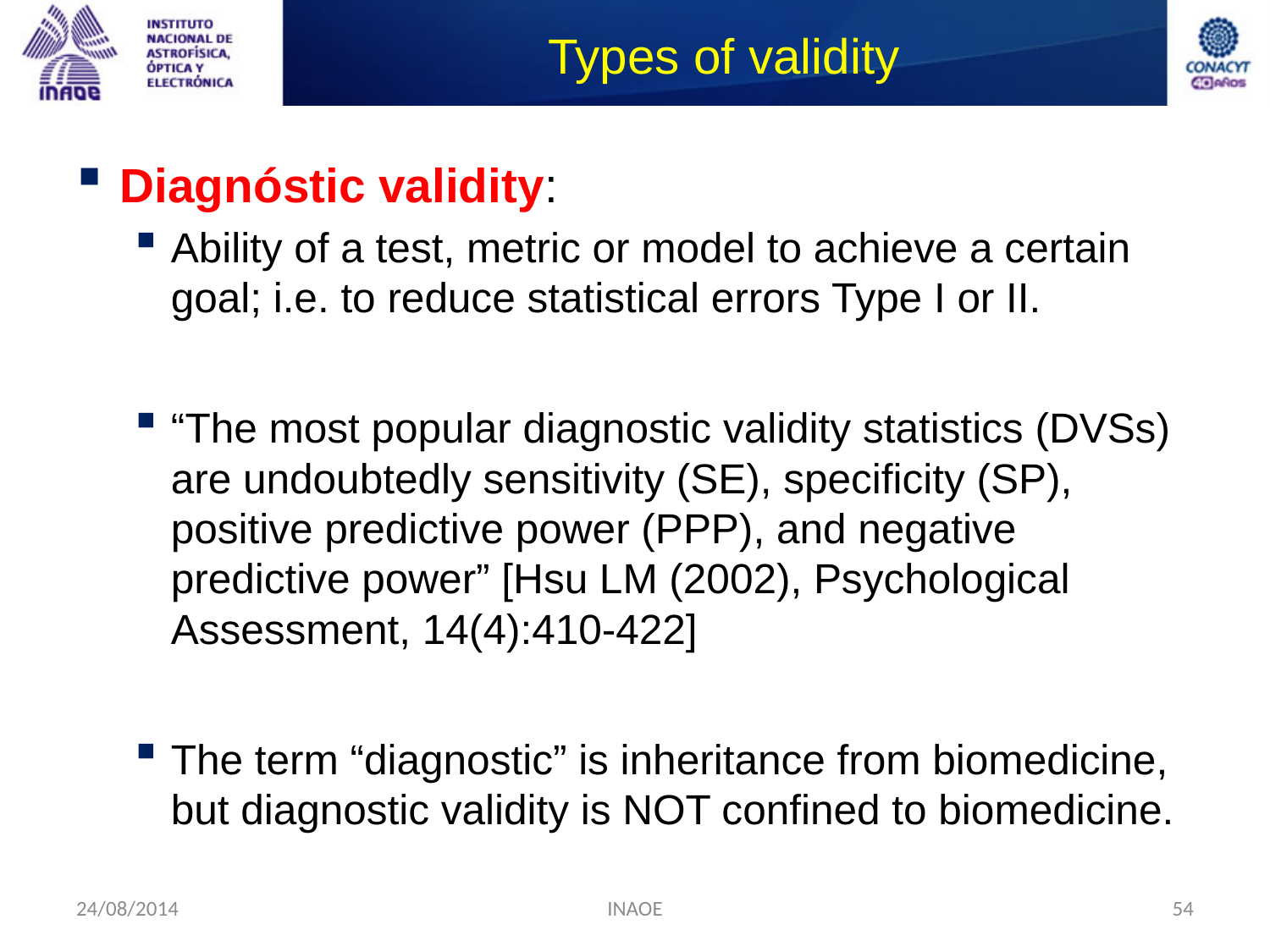

# Types of validity
Diagnóstic validity:
Ability of a test, metric or model to achieve a certain goal; i.e. to reduce statistical errors Type I or II.

“The most popular diagnostic validity statistics (DVSs) are undoubtedly sensitivity (SE), specificity (SP), positive predictive power (PPP), and negative predictive power” [Hsu LM (2002), Psychological Assessment, 14(4):410-422]

The term “diagnostic” is inheritance from biomedicine, but diagnostic validity is NOT confined to biomedicine.
24/08/2014
INAOE
54